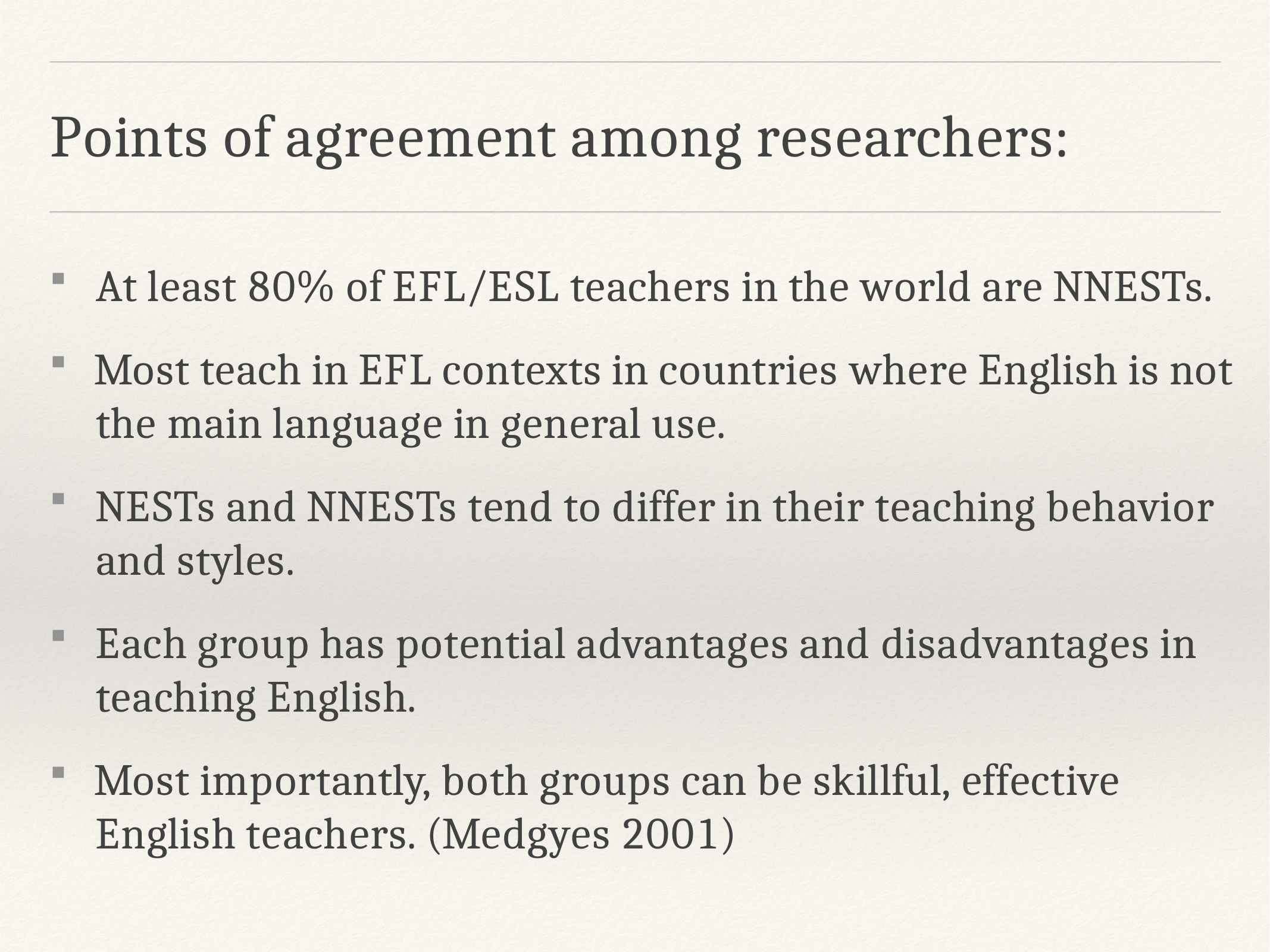

# Points of agreement among researchers:
At least 80% of EFL/ESL teachers in the world are NNESTs.
Most teach in EFL contexts in countries where English is not the main language in general use.
NESTs and NNESTs tend to differ in their teaching behavior and styles.
Each group has potential advantages and disadvantages in teaching English.
Most importantly, both groups can be skillful, effective English teachers. (Medgyes 2001)